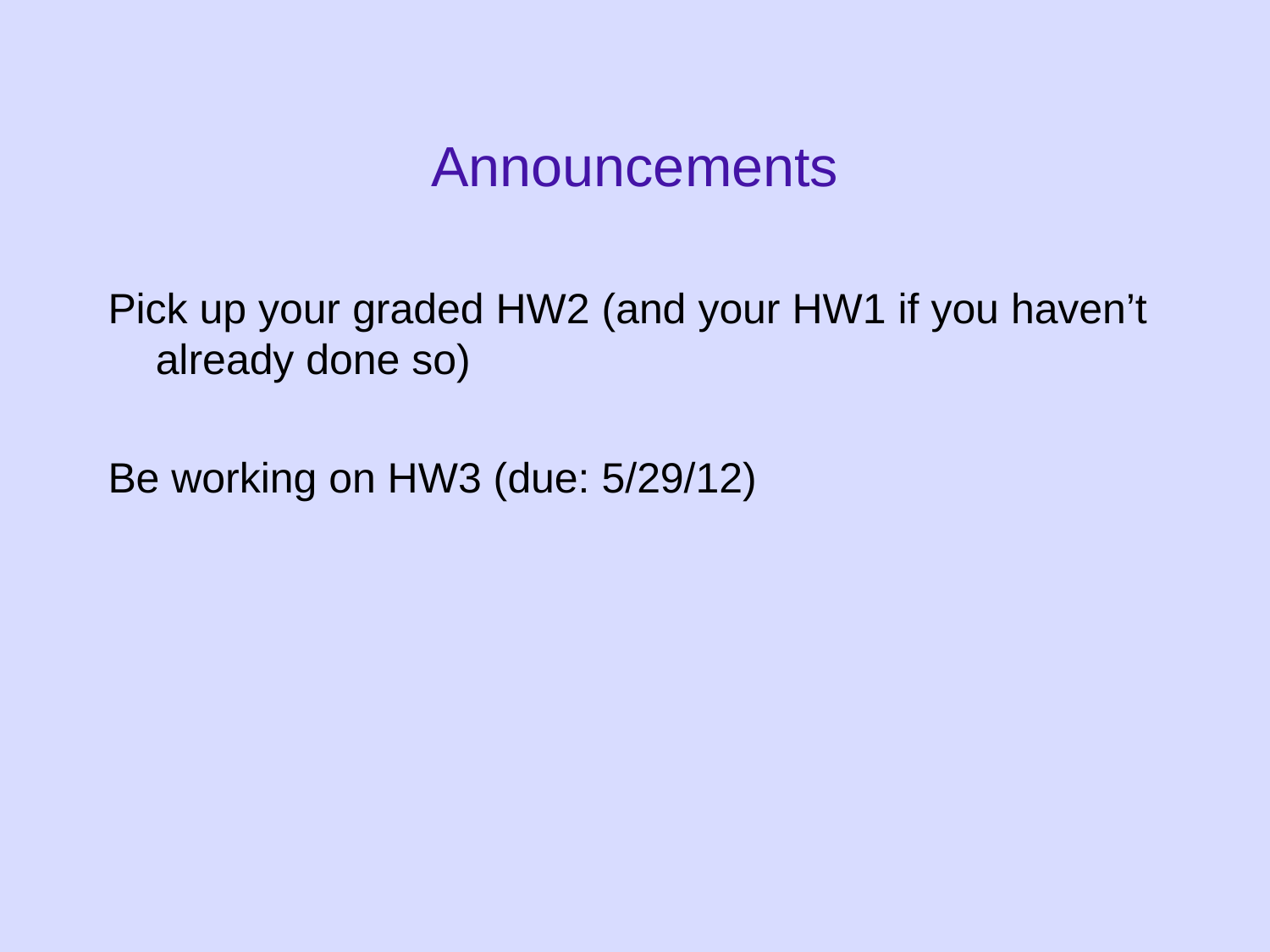

# Announcements
Pick up your graded HW2 (and your HW1 if you haven’t already done so)

Be working on HW3 (due: 5/29/12)